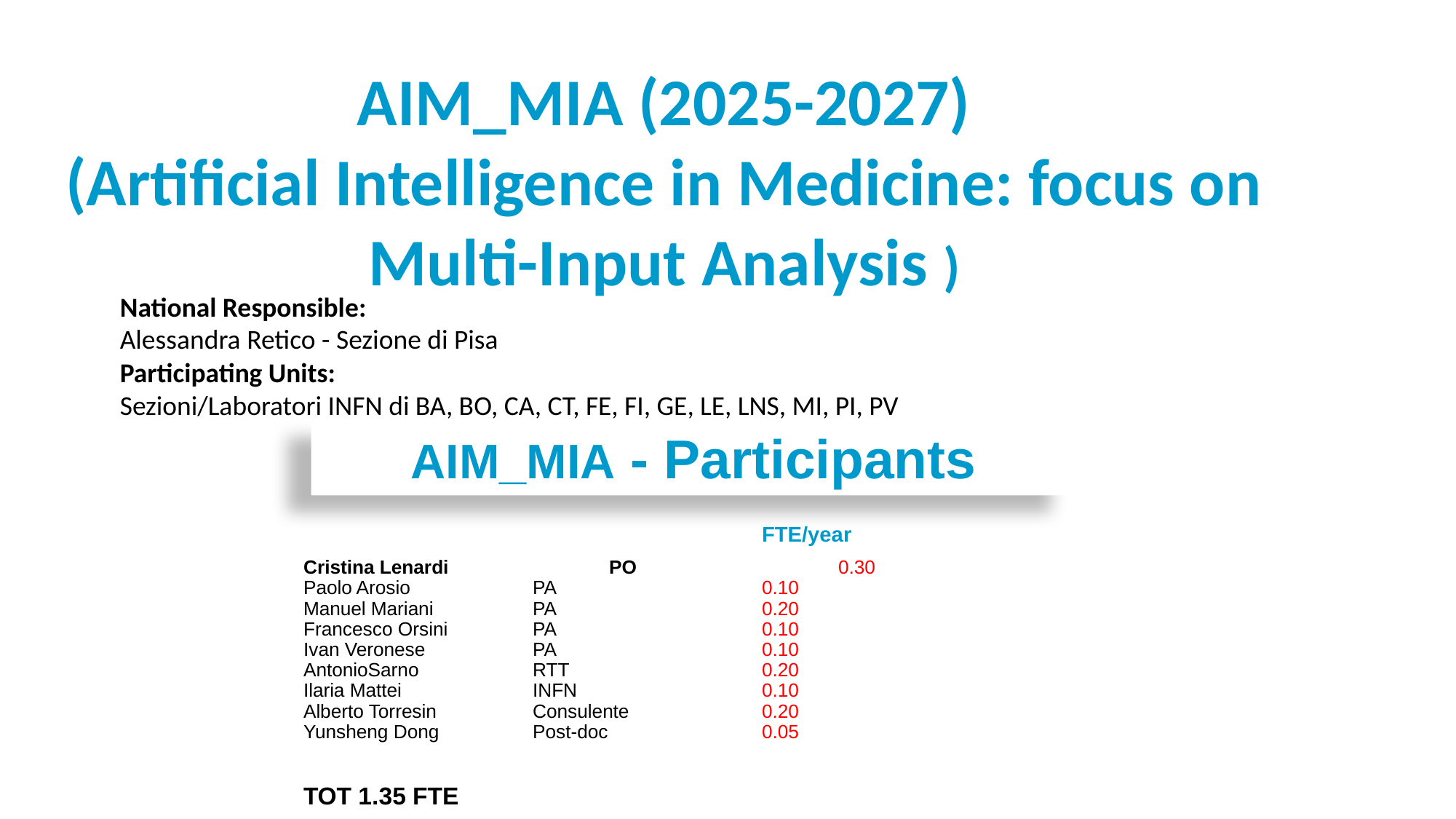

AIM_MIA (2025-2027)
(Artificial Intelligence in Medicine: focus on Multi-Input Analysis )

National Responsible:
Alessandra Retico - Sezione di Pisa
Participating Units:
Sezioni/Laboratori INFN di BA, BO, CA, CT, FE, FI, GE, LE, LNS, MI, PI, PV
AIM_MIA - Participants
						FTE/year

Cristina Lenardi  		PO 			0.30
Paolo Arosio		PA			0.10
Manuel Mariani		PA			0.20
Francesco Orsini 		PA			0.10
Ivan Veronese		PA			0.10
AntonioSarno 		RTT			0.20
Ilaria Mattei		INFN			0.10
Alberto Torresin		Consulente		0.20
Yunsheng Dong 		Post-doc			0.05

TOT 1.35 FTE